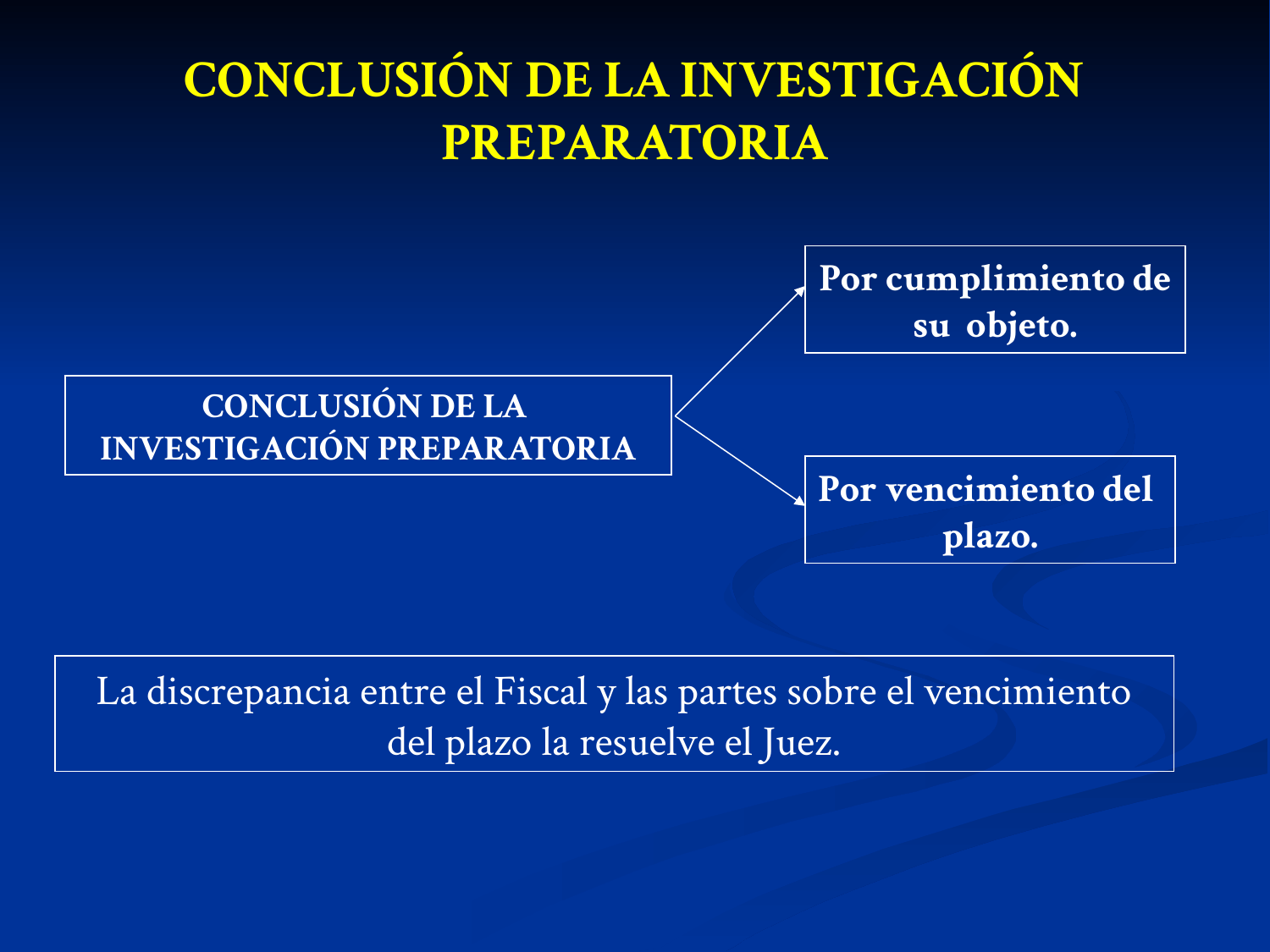

# CONCLUSIÓN DE LA INVESTIGACIÓN PREPARATORIA
Por cumplimiento de su  objeto.
CONCLUSIÓN DE LA
INVESTIGACIÓN PREPARATORIA
Por vencimiento del  plazo.
La discrepancia entre el Fiscal y las partes sobre el vencimiento del plazo la resuelve el Juez.